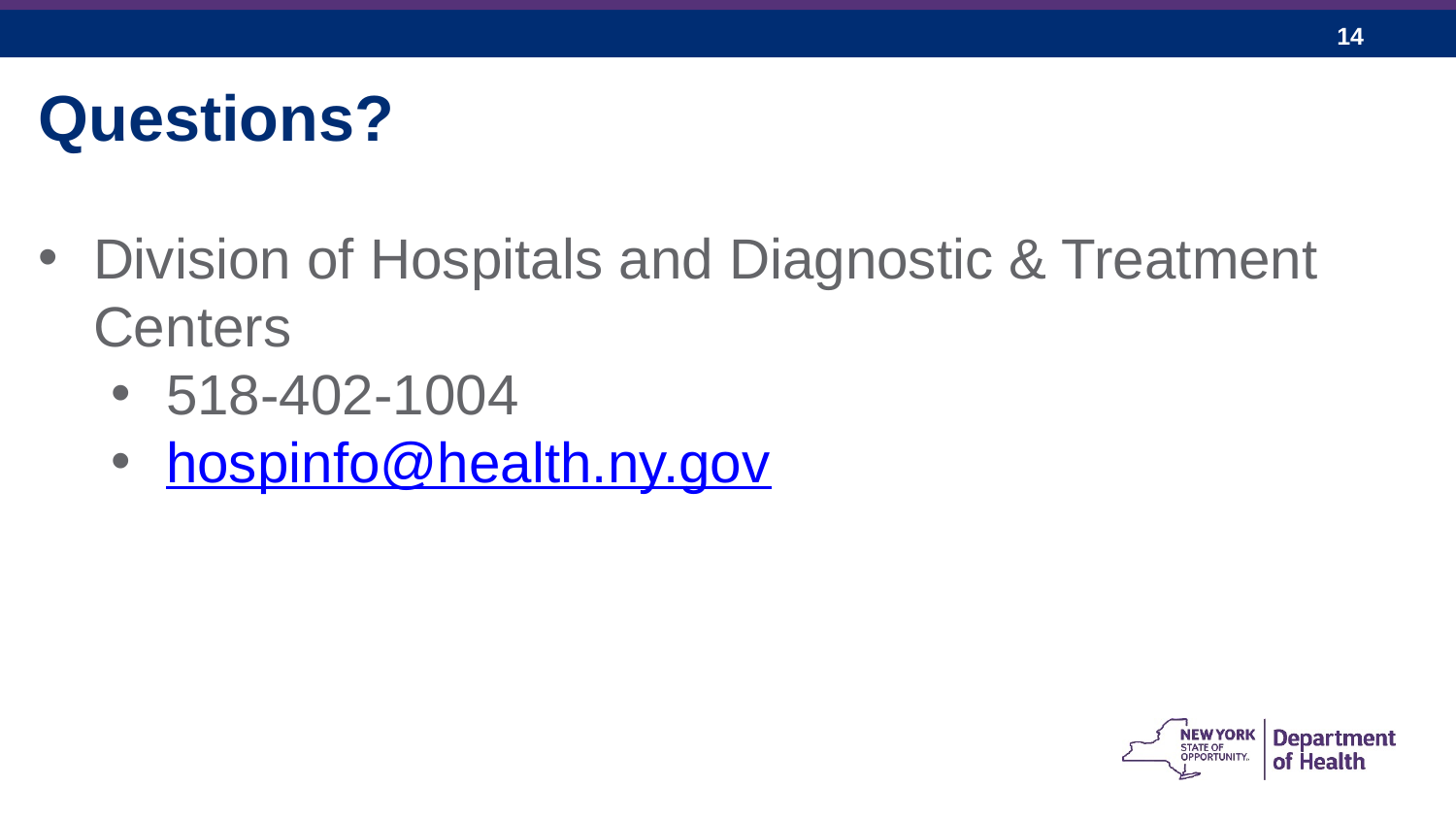

Questions?
Division of Hospitals and Diagnostic & Treatment Centers
518-402-1004
hospinfo@health.ny.gov